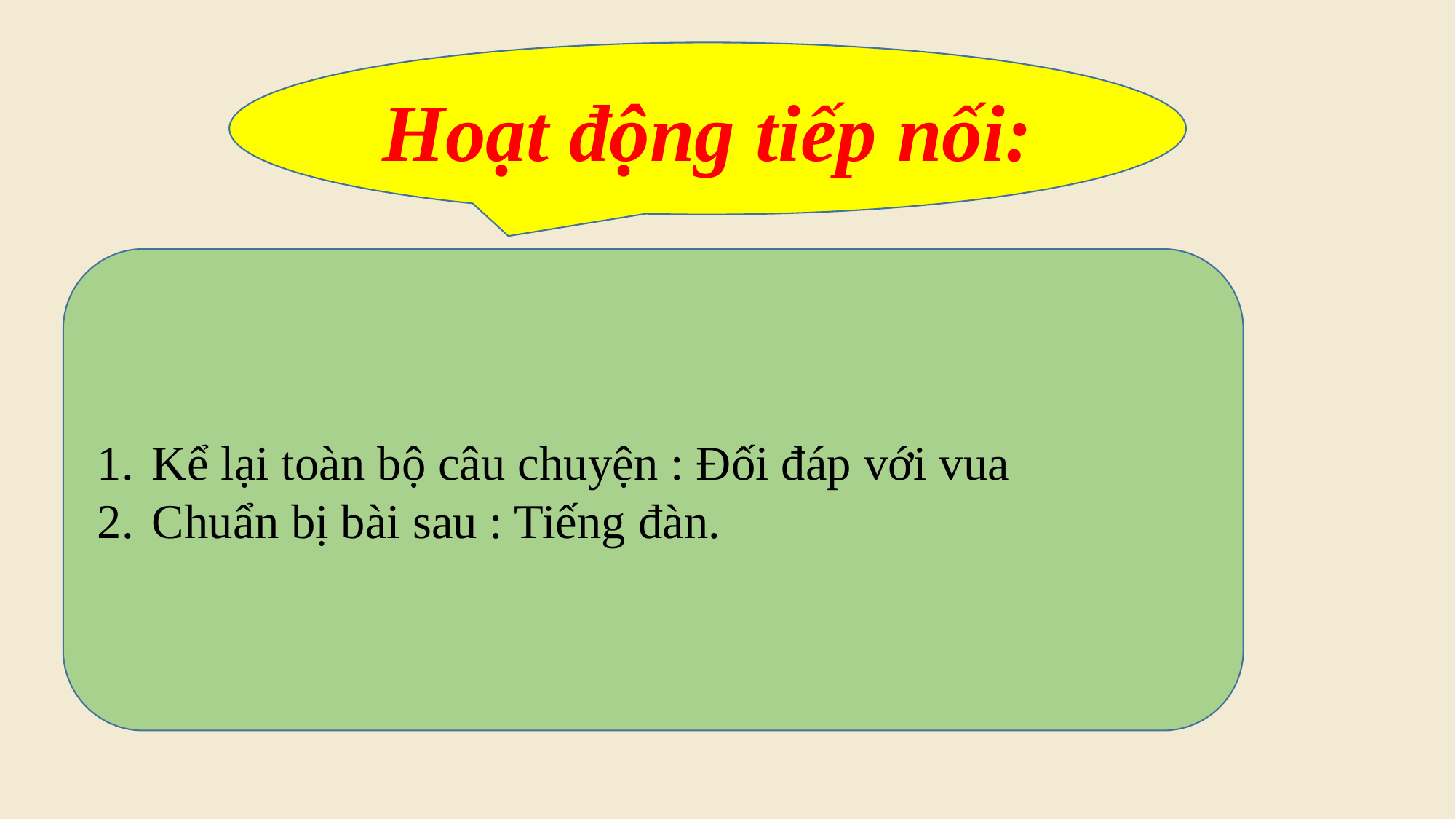

Hoạt động tiếp nối:
Kể lại toàn bộ câu chuyện : Đối đáp với vua
Chuẩn bị bài sau : Tiếng đàn.